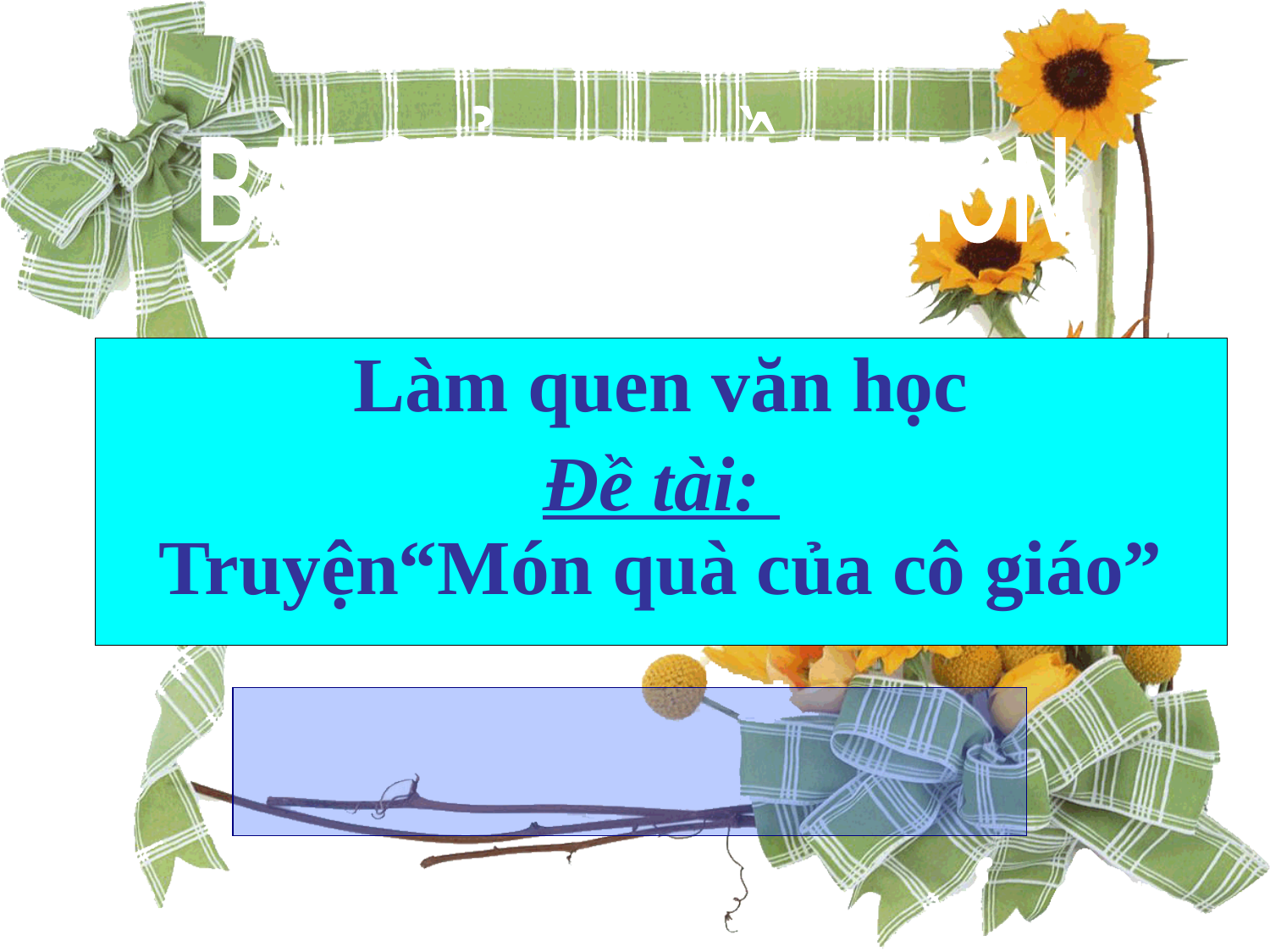

BÀI GIẢNG MẦM NON
Làm quen văn học
Đề tài:
Truyện“Món quà của cô giáo”